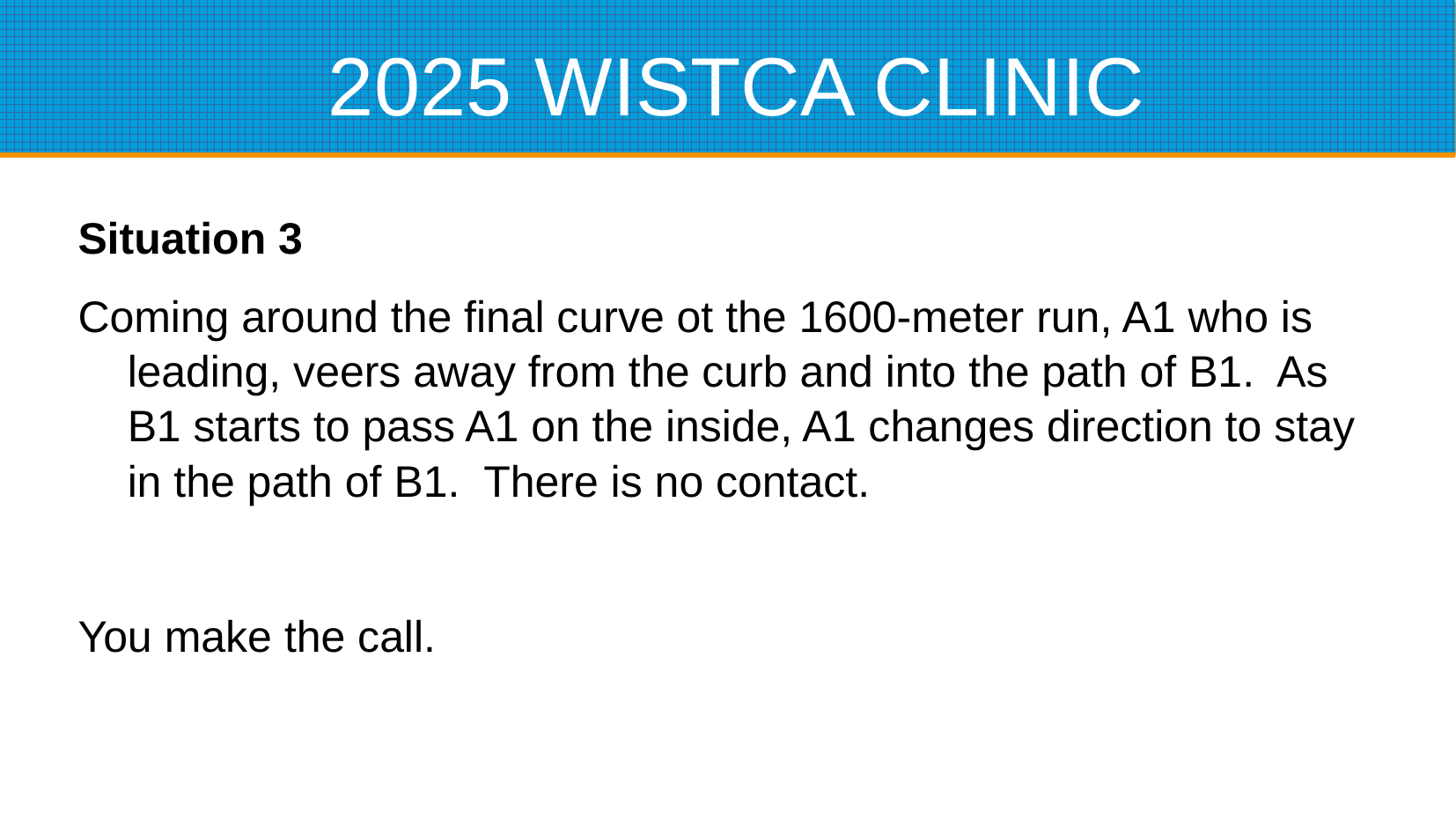

# 2025 WISTCA CLINIC
Situation 3
Coming around the final curve ot the 1600-meter run, A1 who is leading, veers away from the curb and into the path of B1.  As B1 starts to pass A1 on the inside, A1 changes direction to stay in the path of B1.  There is no contact.

You make the call.